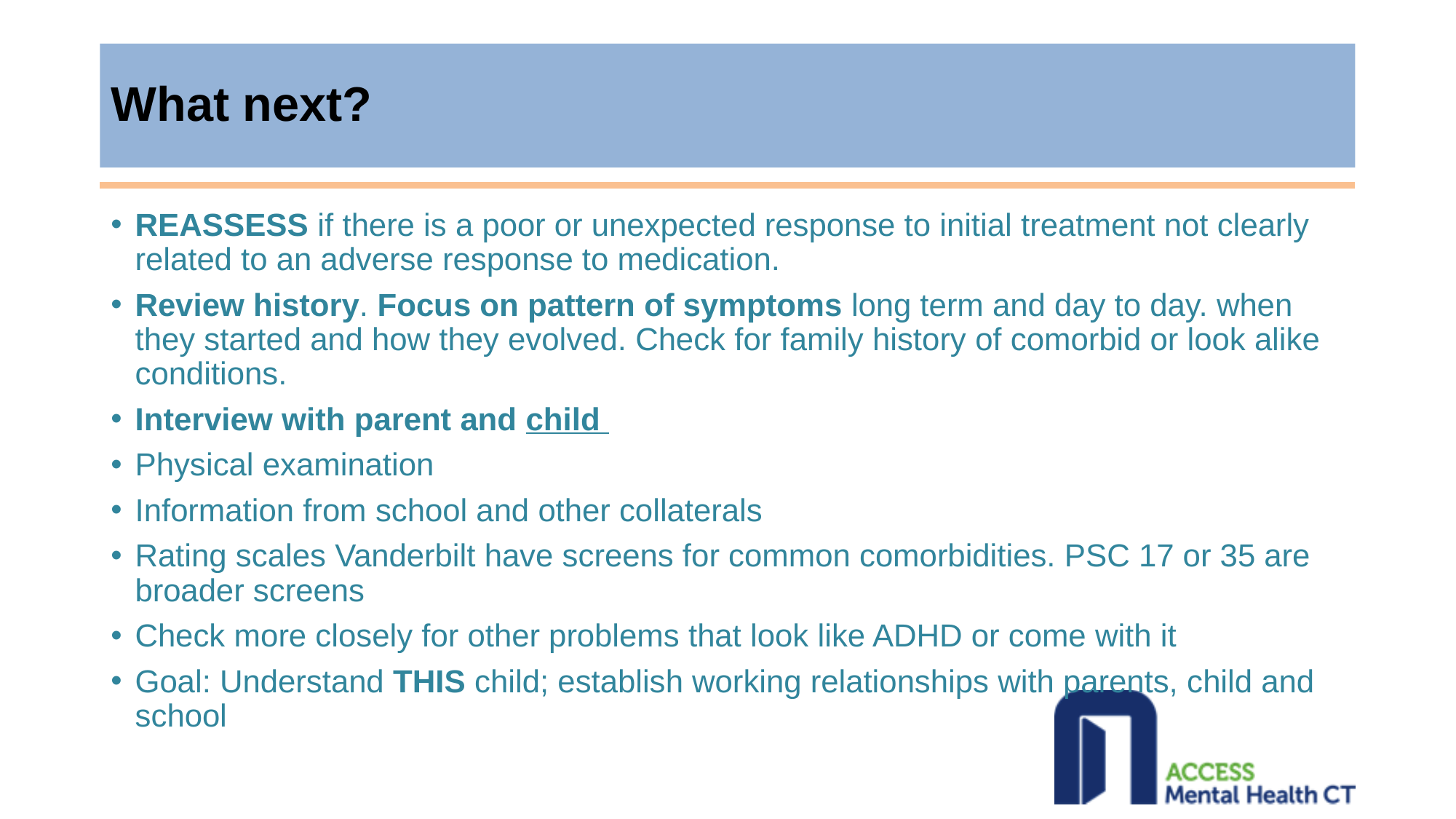

# What next?
REASSESS if there is a poor or unexpected response to initial treatment not clearly related to an adverse response to medication.
Review history. Focus on pattern of symptoms long term and day to day. when they started and how they evolved. Check for family history of comorbid or look alike conditions.
Interview with parent and child
Physical examination
Information from school and other collaterals
Rating scales Vanderbilt have screens for common comorbidities. PSC 17 or 35 are broader screens
Check more closely for other problems that look like ADHD or come with it
Goal: Understand THIS child; establish working relationships with parents, child and school